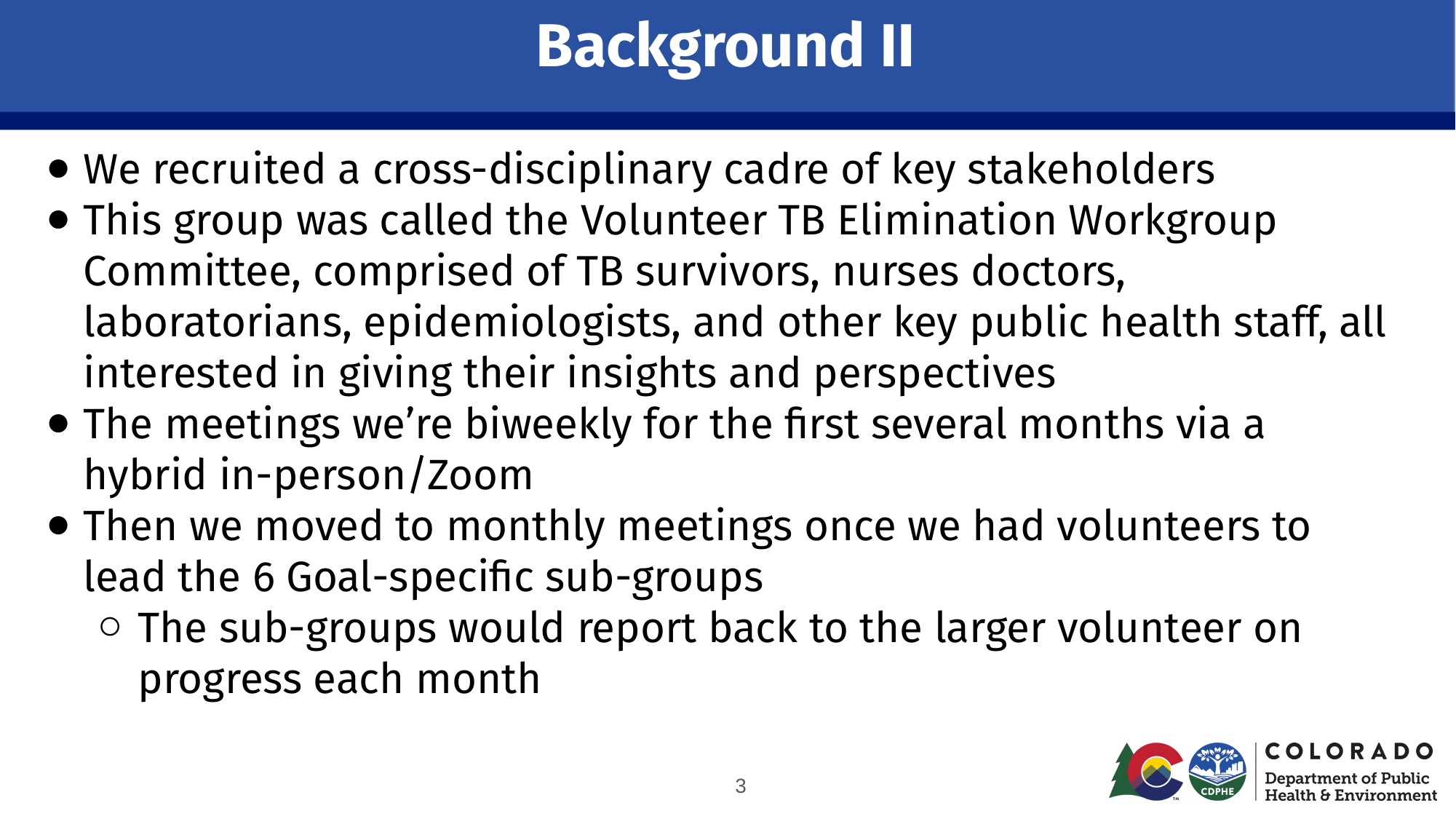

# Background II
We recruited a cross-disciplinary cadre of key stakeholders
This group was called the Volunteer TB Elimination Workgroup Committee, comprised of TB survivors, nurses doctors, laboratorians, epidemiologists, and other key public health staff, all interested in giving their insights and perspectives
The meetings we’re biweekly for the first several months via a hybrid in-person/Zoom
Then we moved to monthly meetings once we had volunteers to lead the 6 Goal-specific sub-groups
The sub-groups would report back to the larger volunteer on progress each month

3